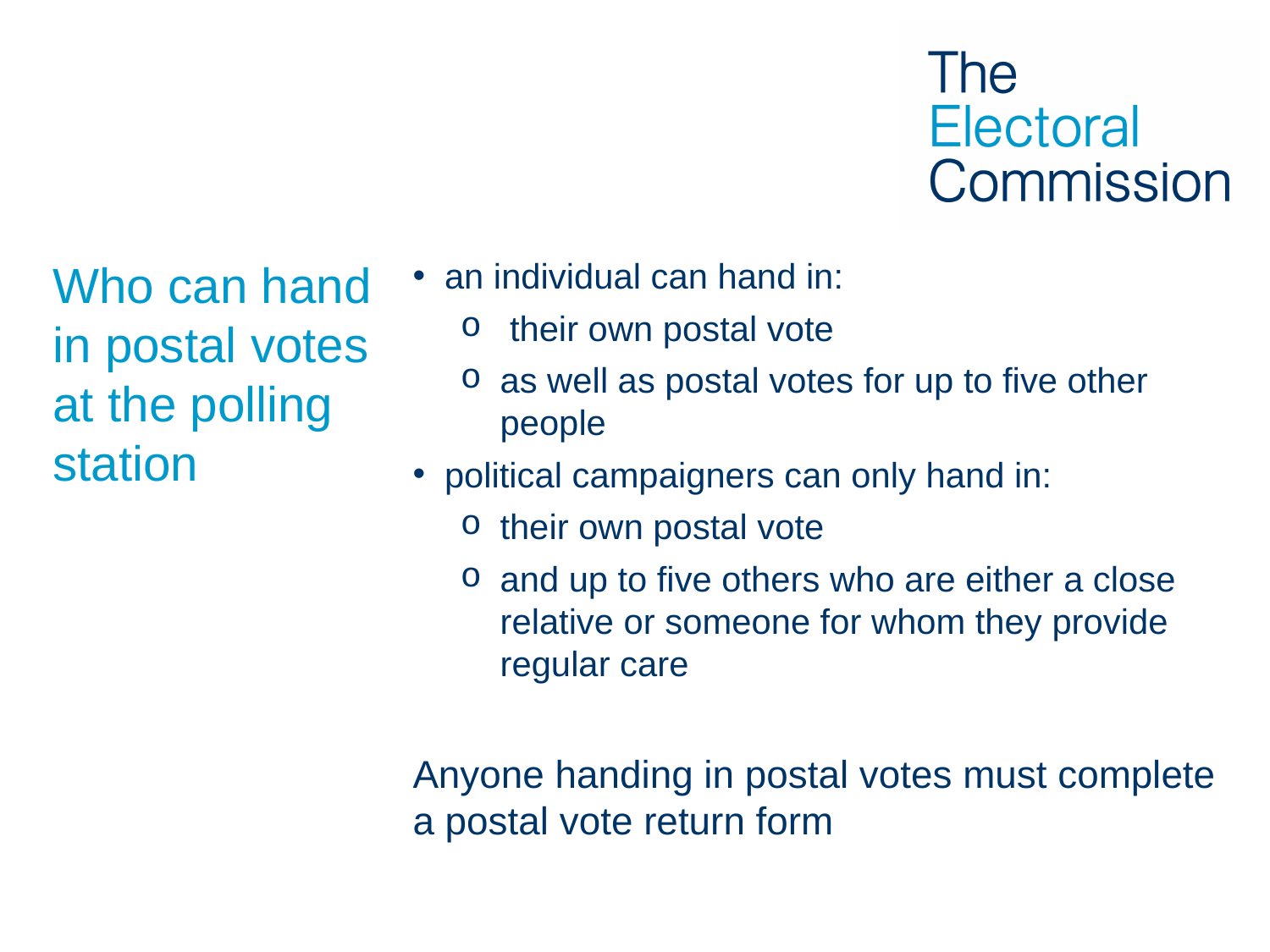

# Who can hand in postal votes at the polling station
an individual can hand in:
 their own postal vote
as well as postal votes for up to five other people
political campaigners can only hand in:
their own postal vote
and up to five others who are either a close relative or someone for whom they provide regular care

Anyone handing in postal votes must complete a postal vote return form